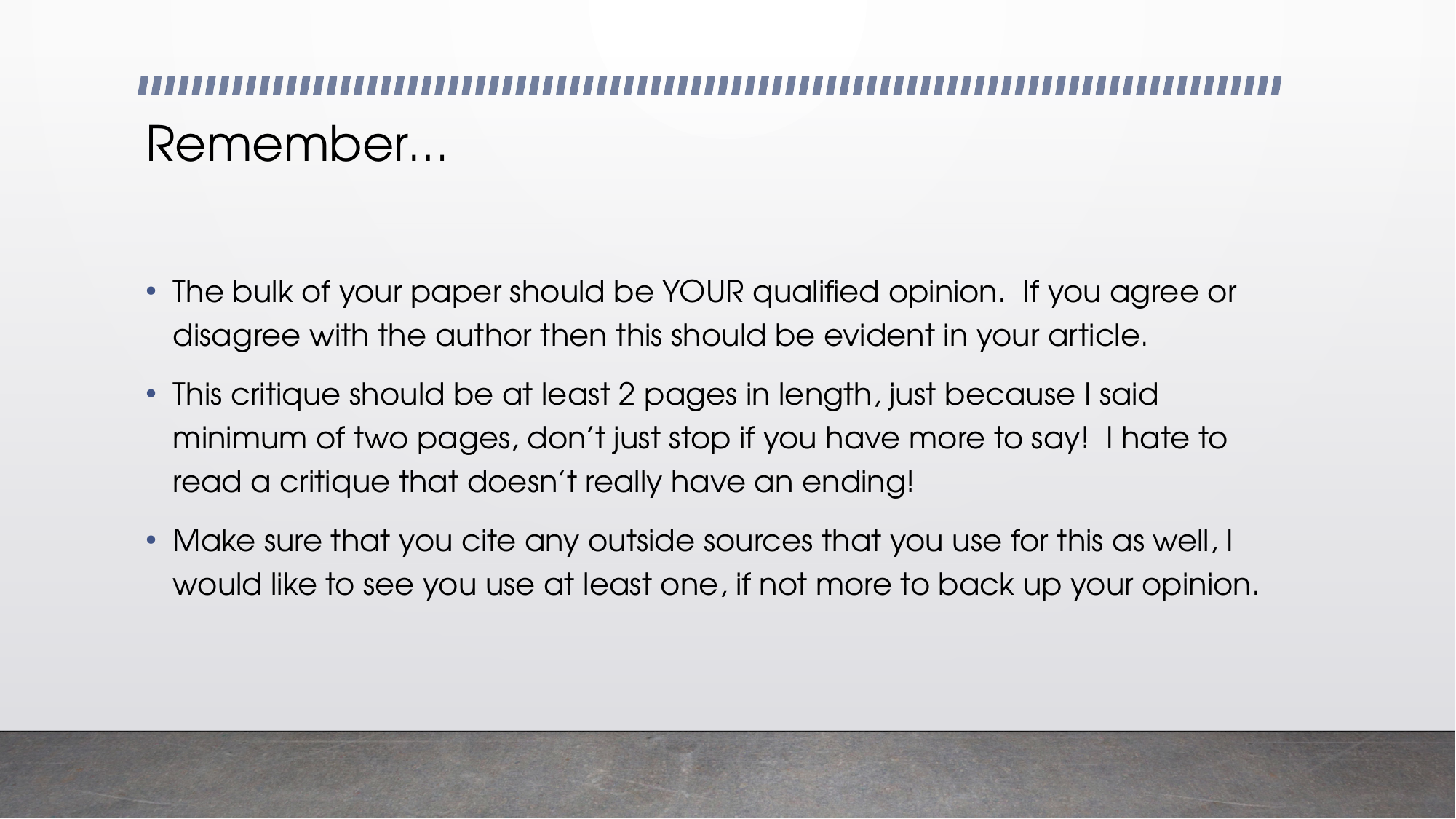

# Remember…
The bulk of your paper should be YOUR qualified opinion.  If you agree or disagree with the author then this should be evident in your article.
This critique should be at least 2 pages in length, just because I said minimum of two pages, don’t just stop if you have more to say!  I hate to read a critique that doesn’t really have an ending!
Make sure that you cite any outside sources that you use for this as well, I would like to see you use at least one, if not more to back up your opinion.